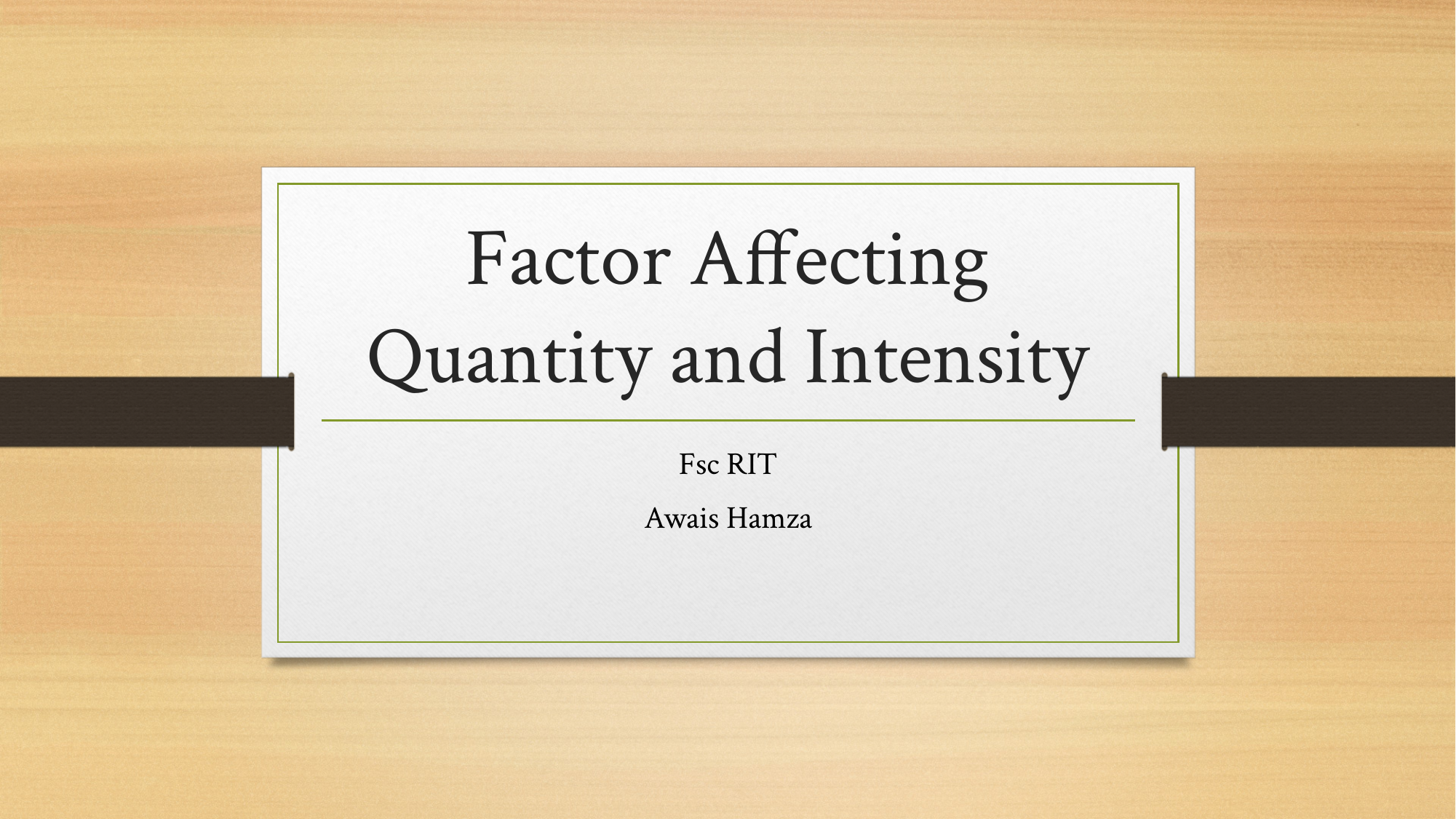

# Factor Affecting Quantity and Intensity
Fsc RIT
Awais Hamza